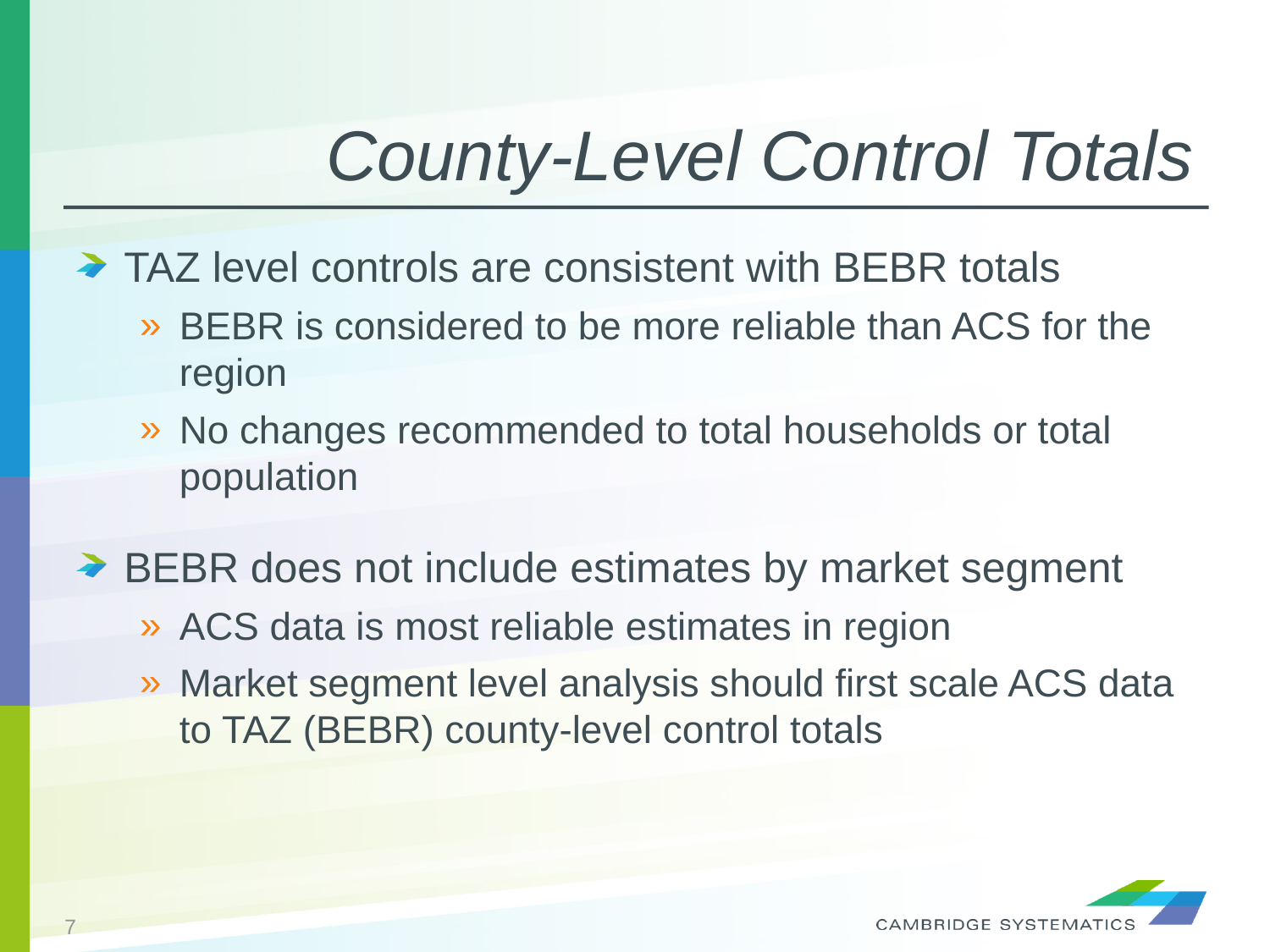

# County-Level Control Totals
TAZ level controls are consistent with BEBR totals
BEBR is considered to be more reliable than ACS for the region
No changes recommended to total households or total population
BEBR does not include estimates by market segment
ACS data is most reliable estimates in region
Market segment level analysis should first scale ACS data to TAZ (BEBR) county-level control totals
7